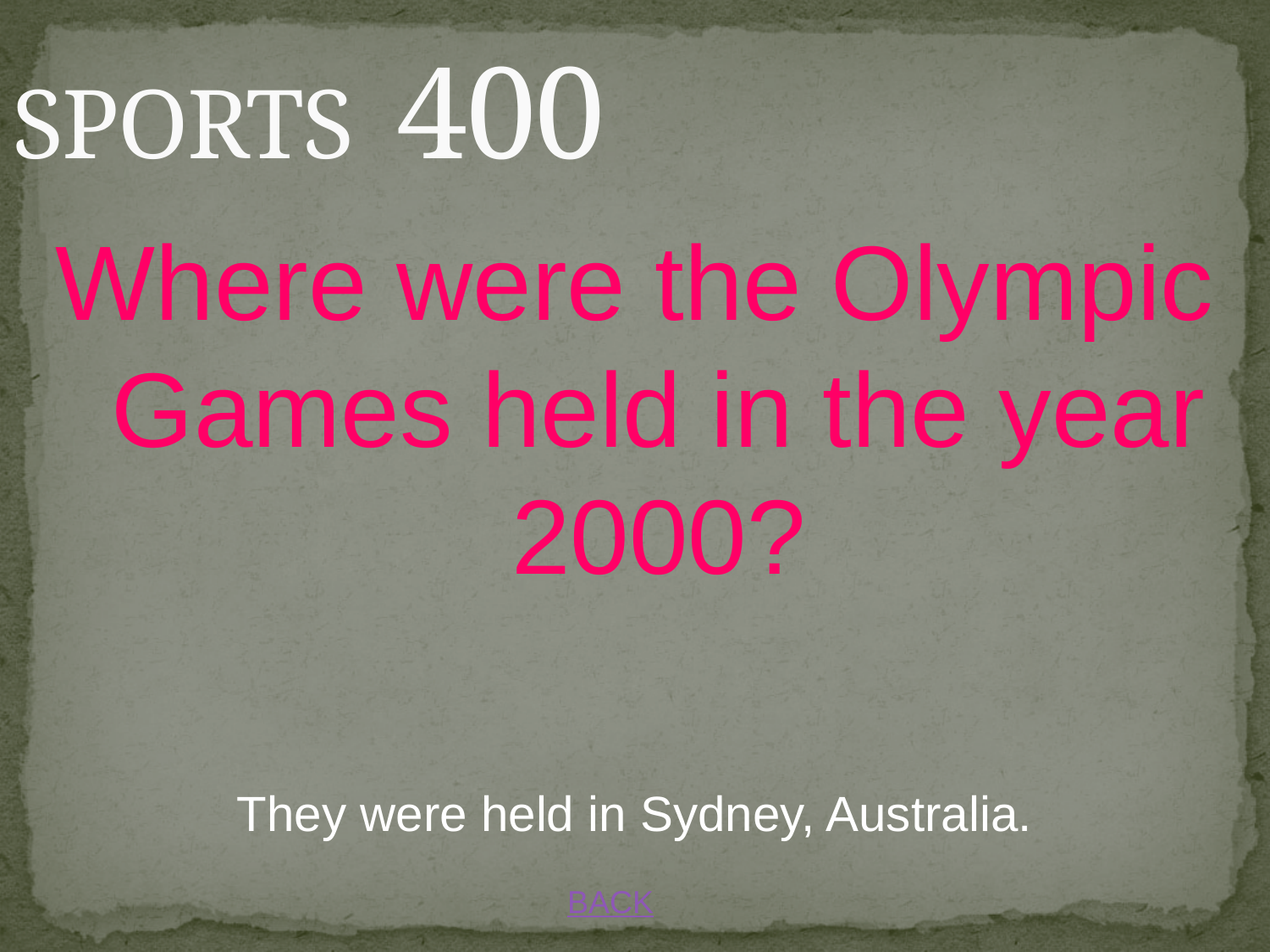

# SPORTS  400
Where were the Olympic Games held in the year 2000?
They were held in Sydney, Australia.
BACK